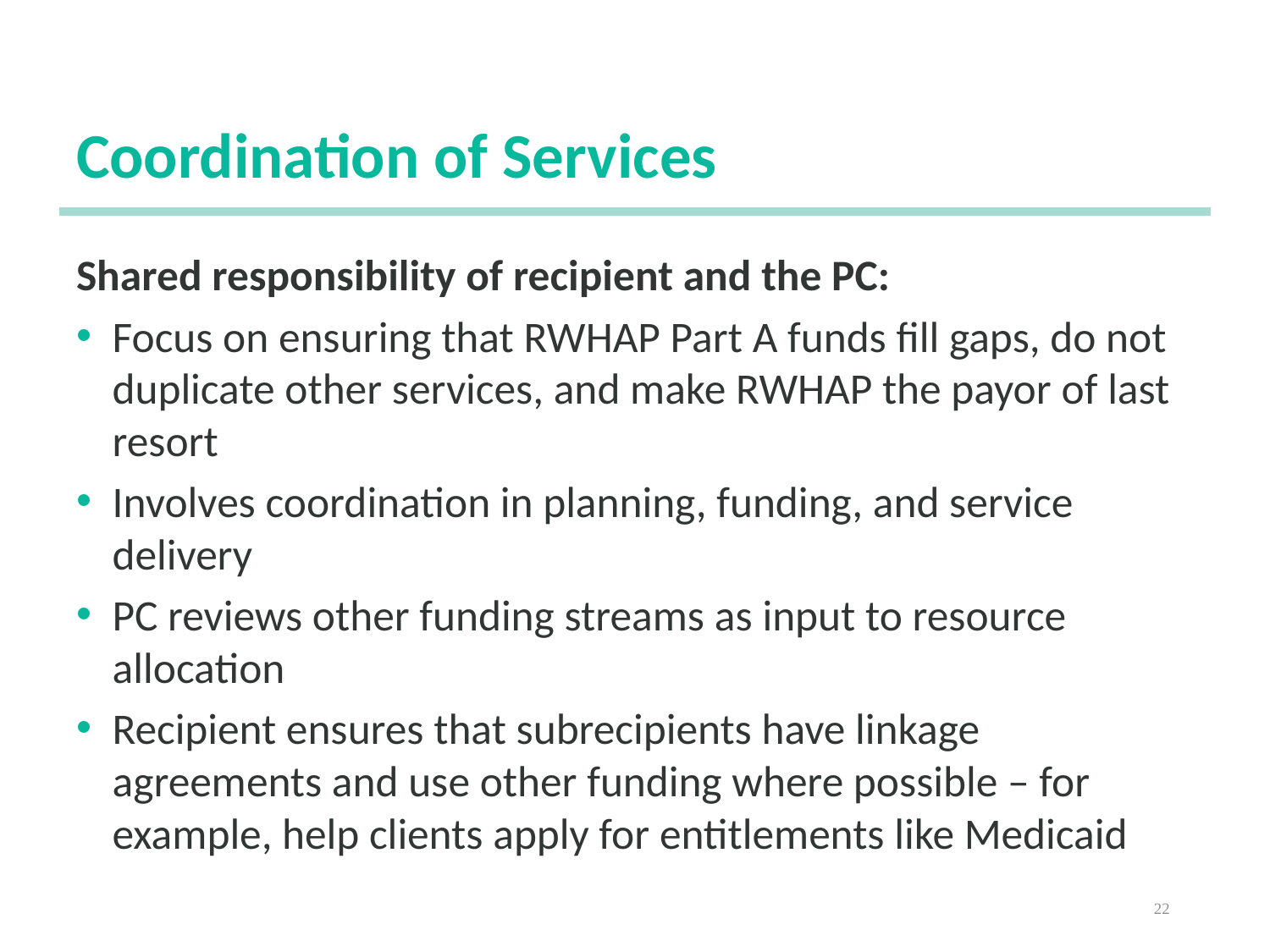

# Coordination of Services
Shared responsibility of recipient and the PC:
Focus on ensuring that RWHAP Part A funds fill gaps, do not duplicate other services, and make RWHAP the payor of last resort
Involves coordination in planning, funding, and service delivery
PC reviews other funding streams as input to resource allocation
Recipient ensures that subrecipients have linkage agreements and use other funding where possible – for example, help clients apply for entitlements like Medicaid
22